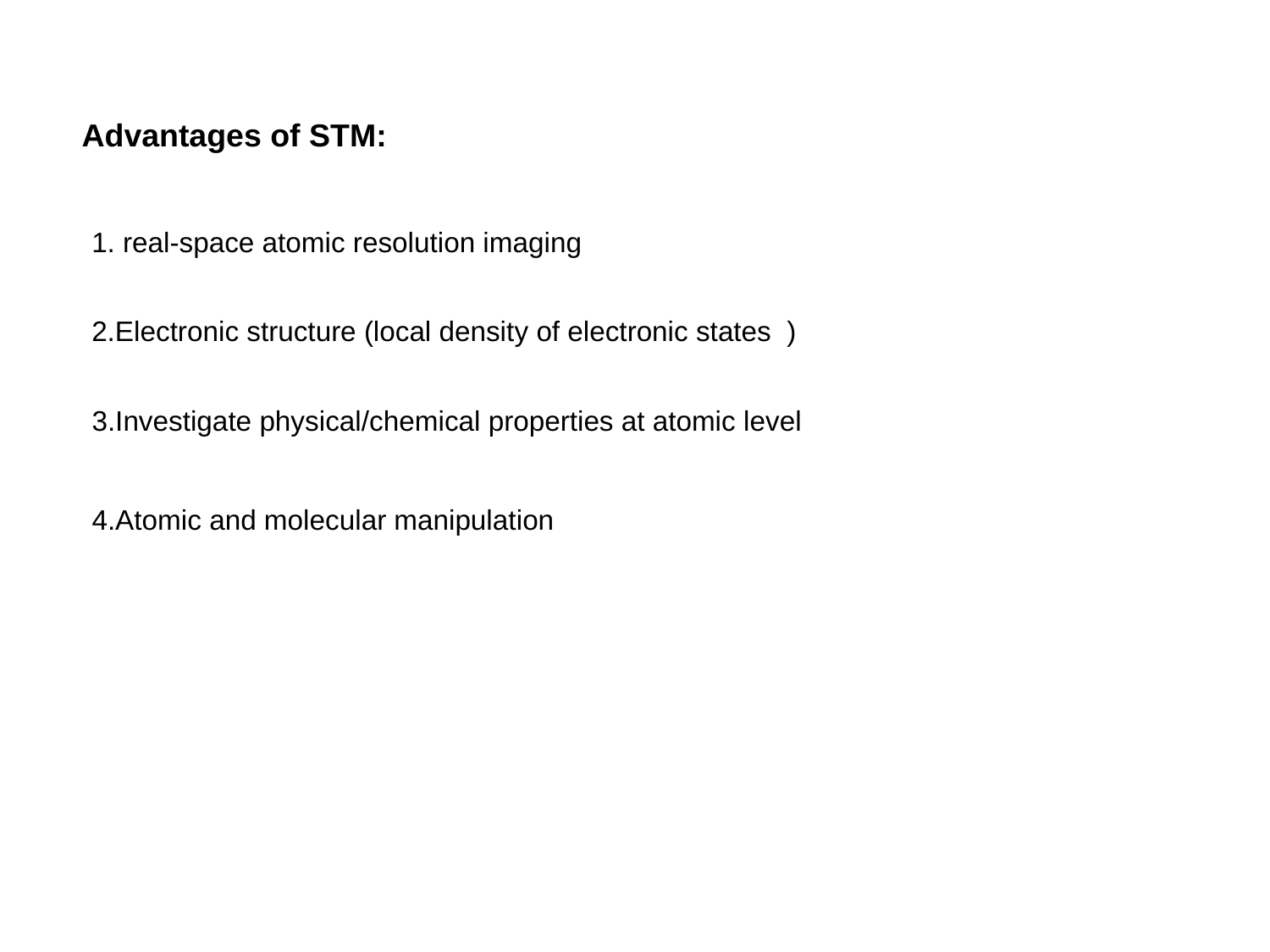

Advantages of STM:
1. real-space atomic resolution imaging
2.Electronic structure (local density of electronic states  )
3.Investigate physical/chemical properties at atomic level
4.Atomic and molecular manipulation